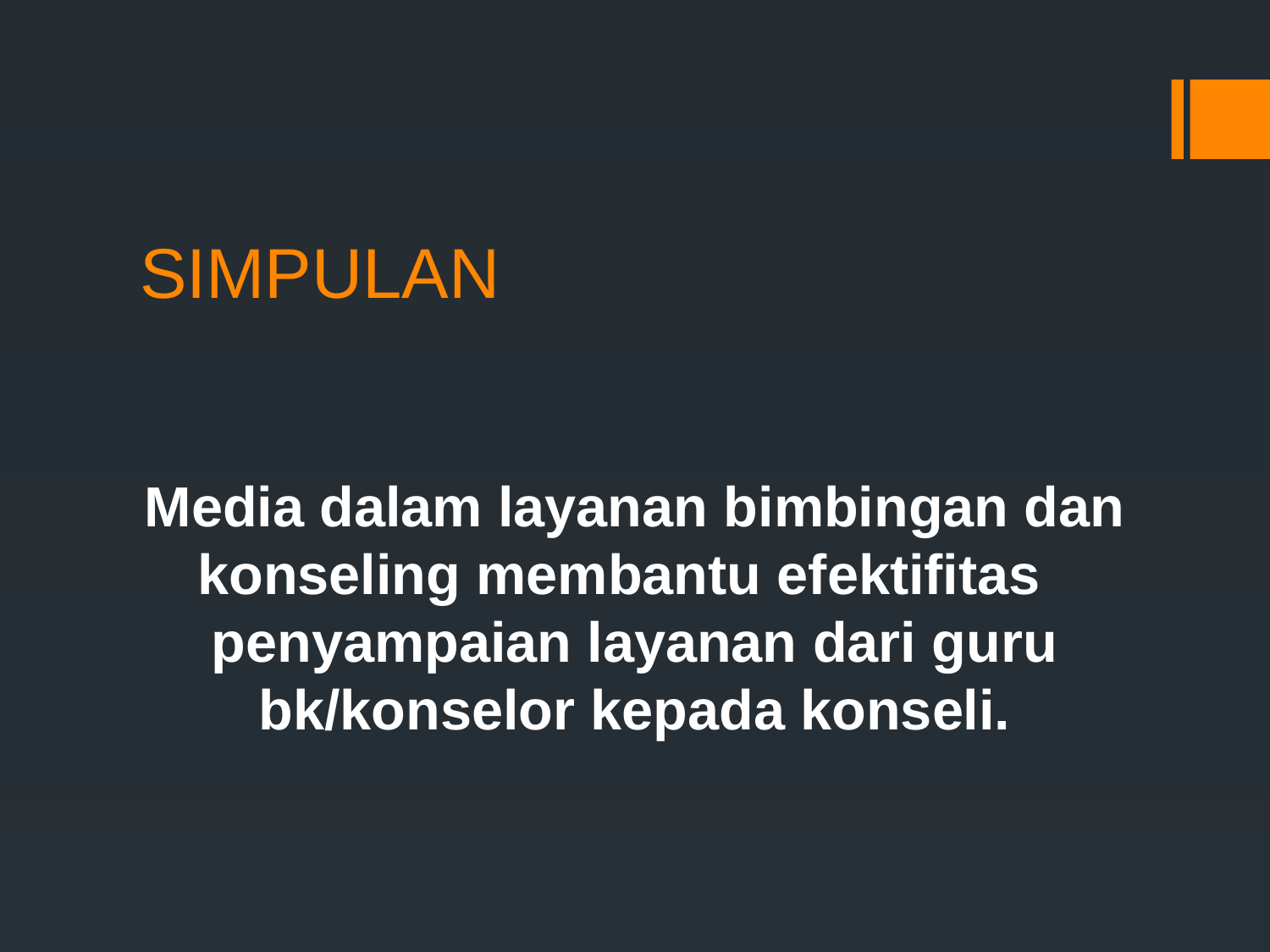

# SIMPULAN

Media dalam layanan bimbingan dan konseling membantu efektifitas   penyampaian layanan dari guru bk/konselor kepada konseli.